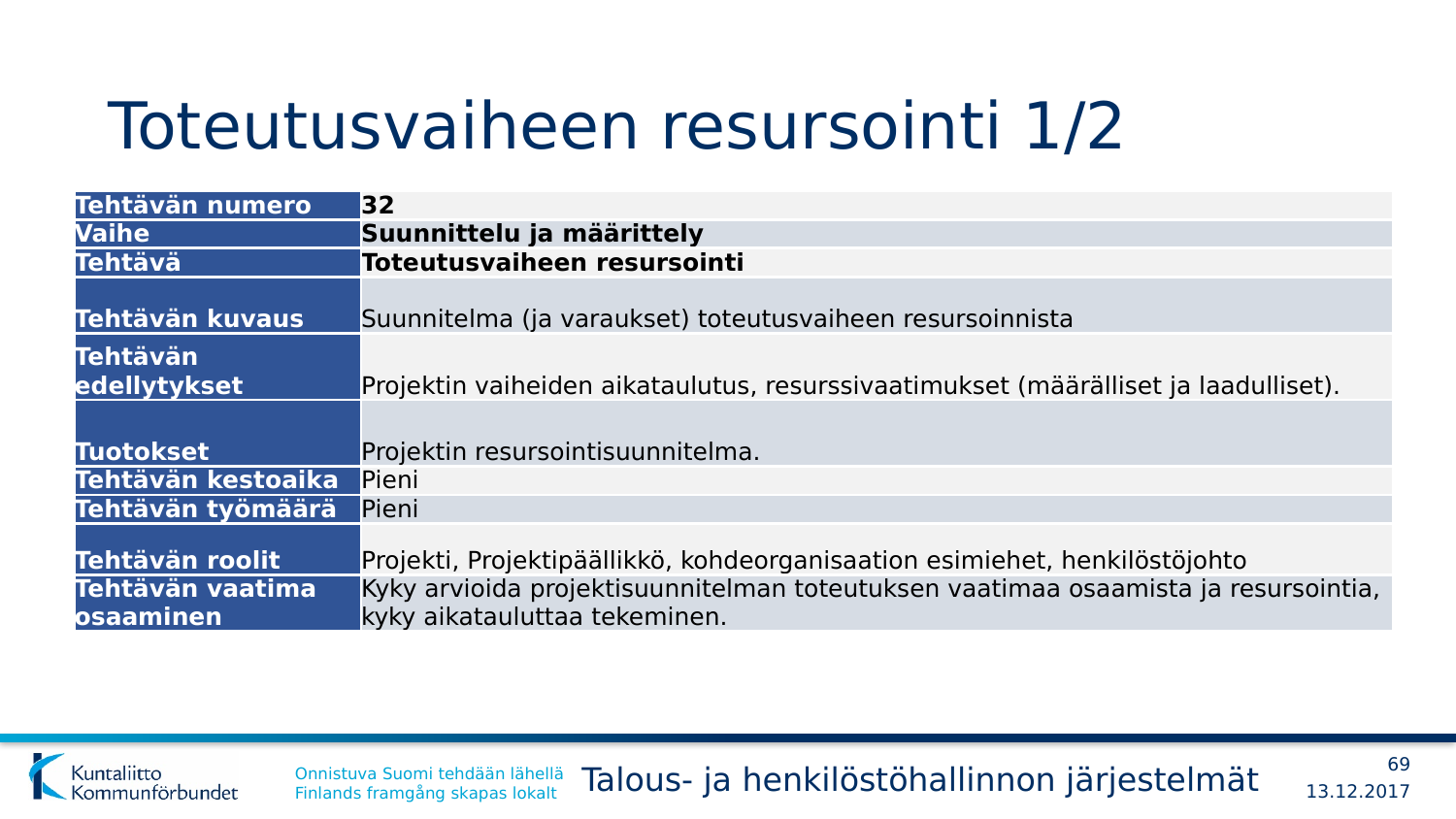

# Toteutusvaiheen resursointi 1/2
| Tehtävän numero | 32 |
| --- | --- |
| Vaihe | Suunnittelu ja määrittely |
| Tehtävä | Toteutusvaiheen resursointi |
| Tehtävän kuvaus | Suunnitelma (ja varaukset) toteutusvaiheen resursoinnista |
| Tehtävän edellytykset | Projektin vaiheiden aikataulutus, resurssivaatimukset (määrälliset ja laadulliset). |
| Tuotokset | Projektin resursointisuunnitelma. |
| Tehtävän kestoaika | Pieni |
| Tehtävän työmäärä | Pieni |
| Tehtävän roolit | Projekti, Projektipäällikkö, kohdeorganisaation esimiehet, henkilöstöjohto |
| Tehtävän vaatima osaaminen | Kyky arvioida projektisuunnitelman toteutuksen vaatimaa osaamista ja resursointia, kyky aikatauluttaa tekeminen. |
69
Talous- ja henkilöstöhallinnon järjestelmät
13.12.2017